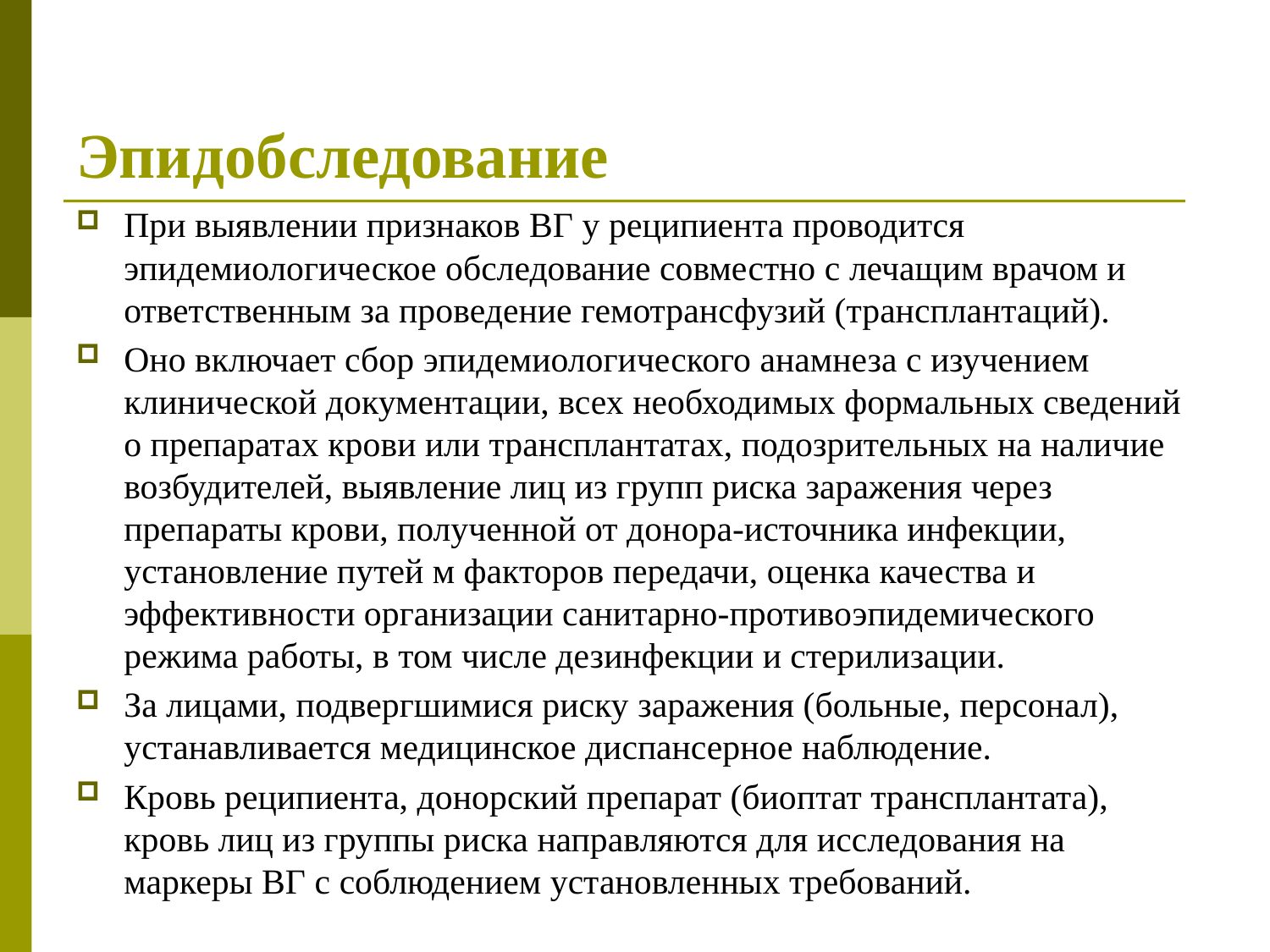

# Эпидобследование
При выявлении признаков ВГ у реципиента проводится эпидемиологическое обследование совместно с лечащим врачом и ответственным за проведение гемотрансфузий (трансплантаций).
Оно включает сбор эпидемиологического анамнеза с изучением клинической документации, всех необходимых формальных сведений о препаратах крови или трансплантатах, подозрительных на наличие возбудителей, выявление лиц из групп риска заражения через препараты крови, полученной от донора-источника инфекции, установление путей м факторов передачи, оценка качества и эффективности организации санитарно-противоэпидемического режима работы, в том числе дезинфекции и стерилизации.
За лицами, подвергшимися риску заражения (больные, персонал), устанавливается медицинское диспансерное наблюдение.
Кровь реципиента, донорский препарат (биоптат трансплантата), кровь лиц из группы риска направляются для исследования на маркеры ВГ с соблюдением установленных требований.